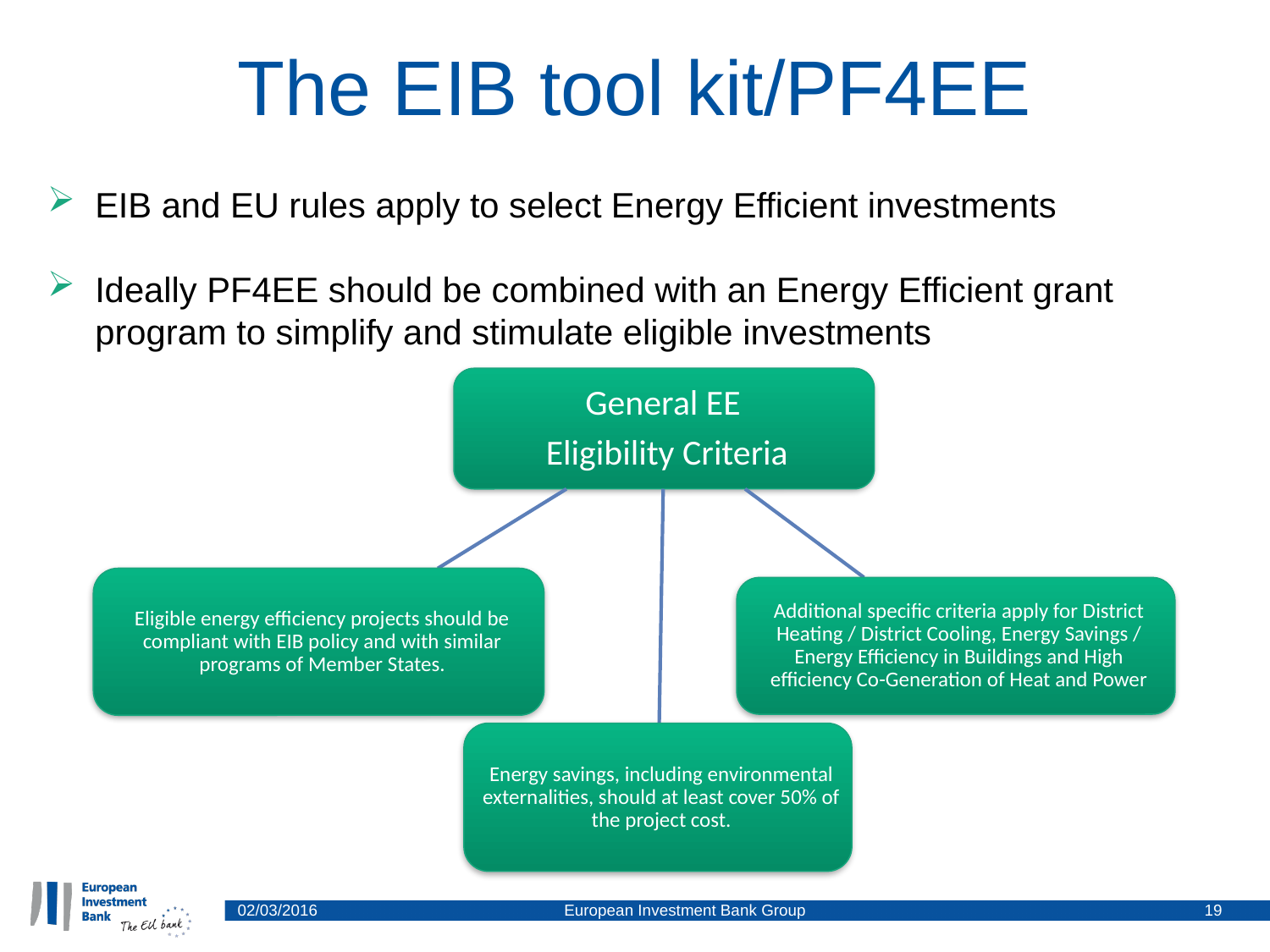

# The EIB tool kit/PF4EE
General EE
Eligibility Criteria
Eligible energy efficiency projects should be compliant with EIB policy and with similar programs of Member States.
Additional specific criteria apply for District Heating / District Cooling, Energy Savings / Energy Efficiency in Buildings and High efficiency Co-Generation of Heat and Power
Energy savings, including environmental externalities, should at least cover 50% of the project cost.
EIB and EU rules apply to select Energy Efficient investments

Ideally PF4EE should be combined with an Energy Efficient grant program to simplify and stimulate eligible investments
02/03/2016
European Investment Bank Group
19